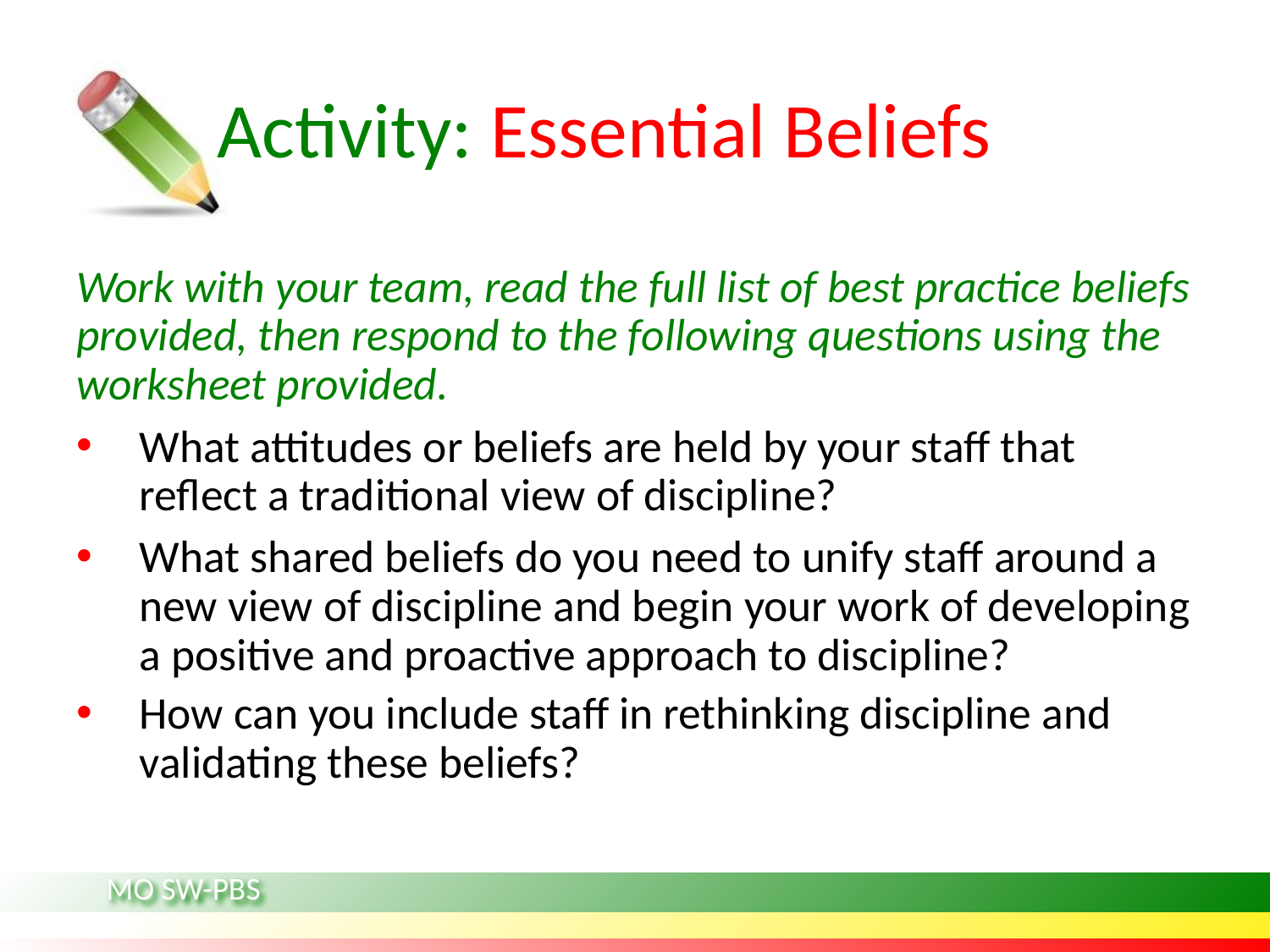

# Activity: Essential Beliefs
Work with your team, read the full list of best practice beliefs provided, then respond to the following questions using the worksheet provided.
What attitudes or beliefs are held by your staff that reflect a traditional view of discipline?
What shared beliefs do you need to unify staff around a new view of discipline and begin your work of developing a positive and proactive approach to discipline?
How can you include staff in rethinking discipline and validating these beliefs?